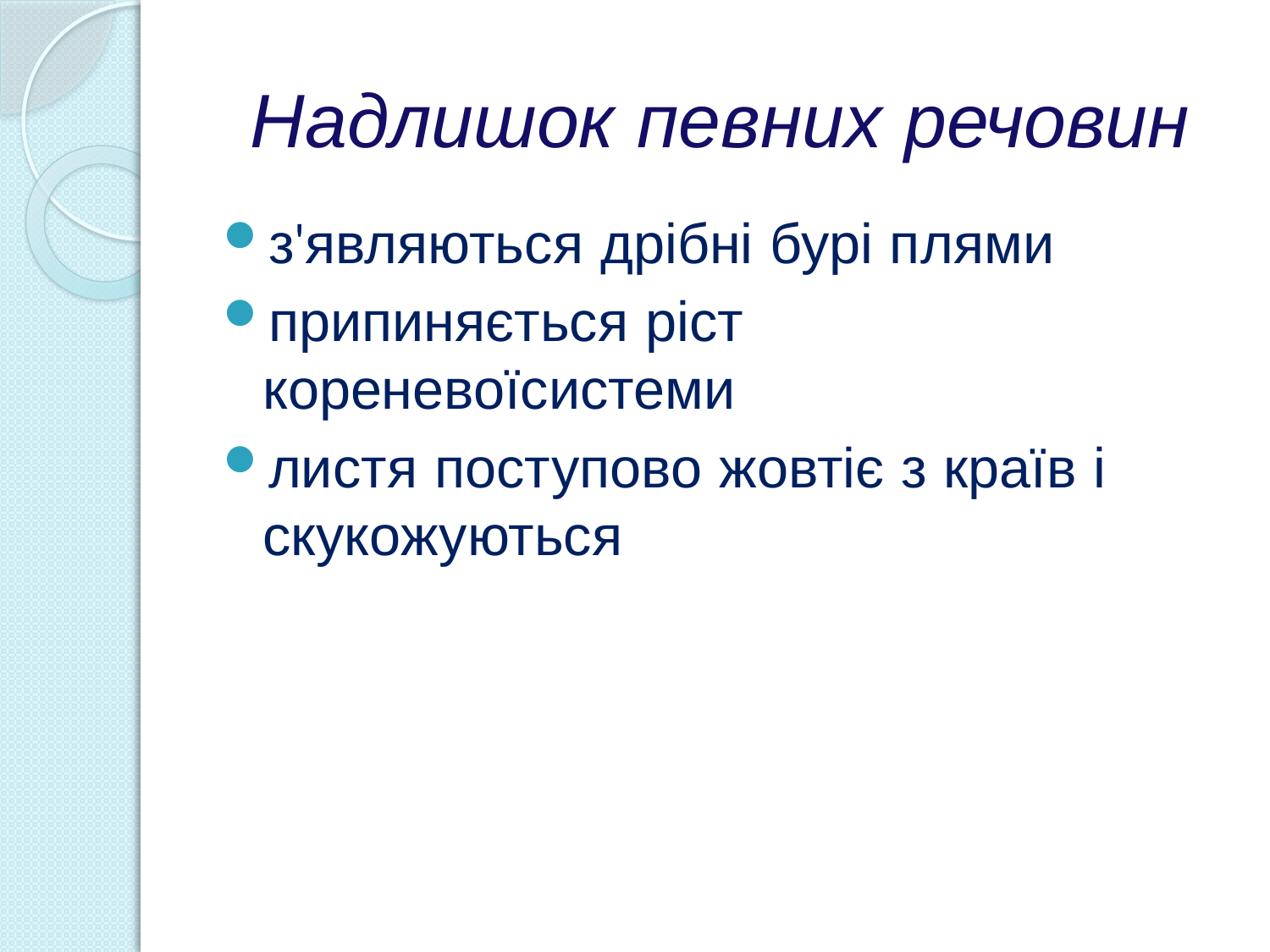

# Надлишок певних речовин
з'являються дрібні бурі плями
припиняється ріст кореневоїсистеми
листя поступово жовтіє з країв і скукожуються